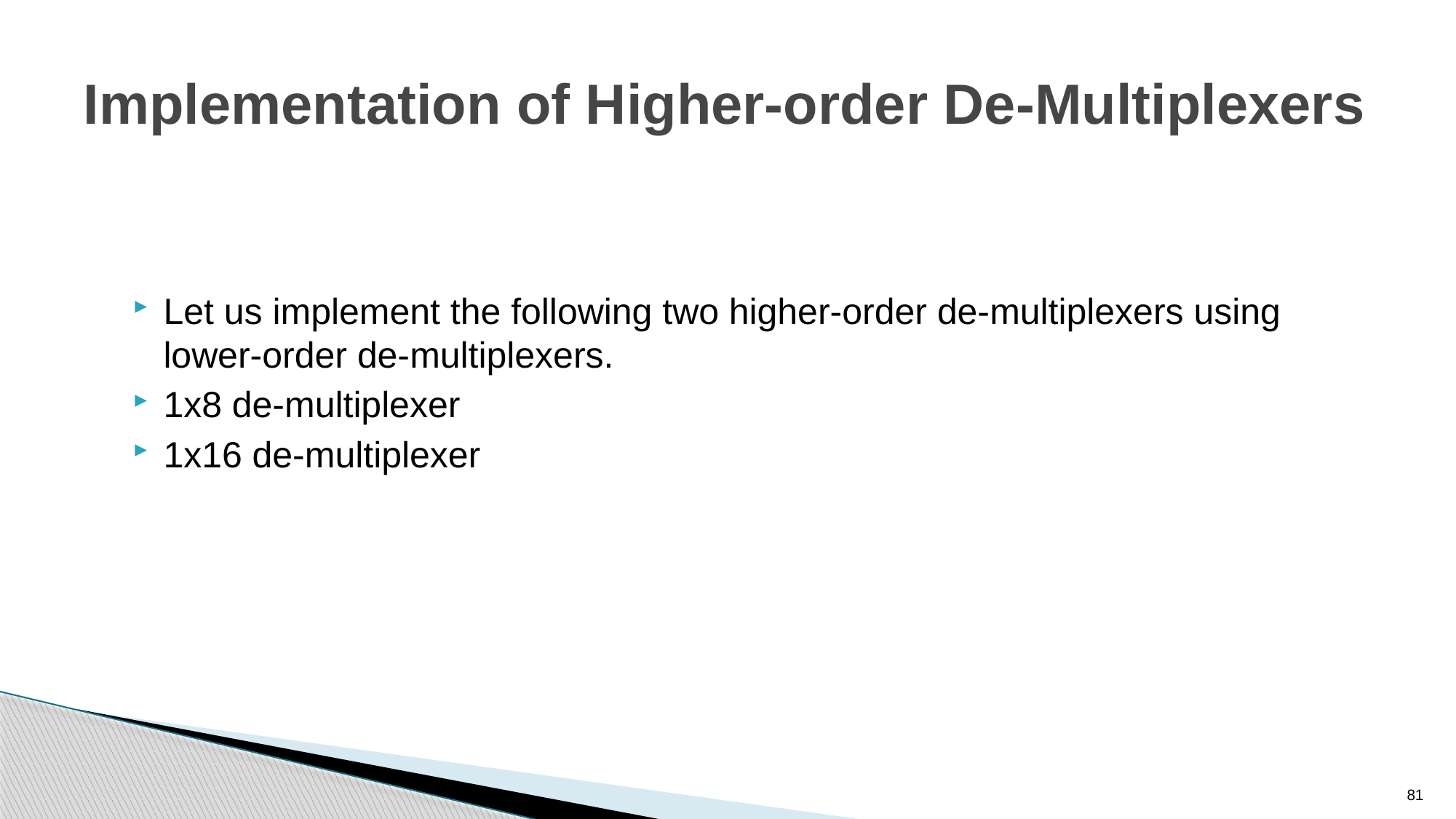

# Implementation of Higher-order De-Multiplexers
Let us implement the following two higher-order de-multiplexers using lower-order de-multiplexers.
1x8 de-multiplexer
1x16 de-multiplexer

81